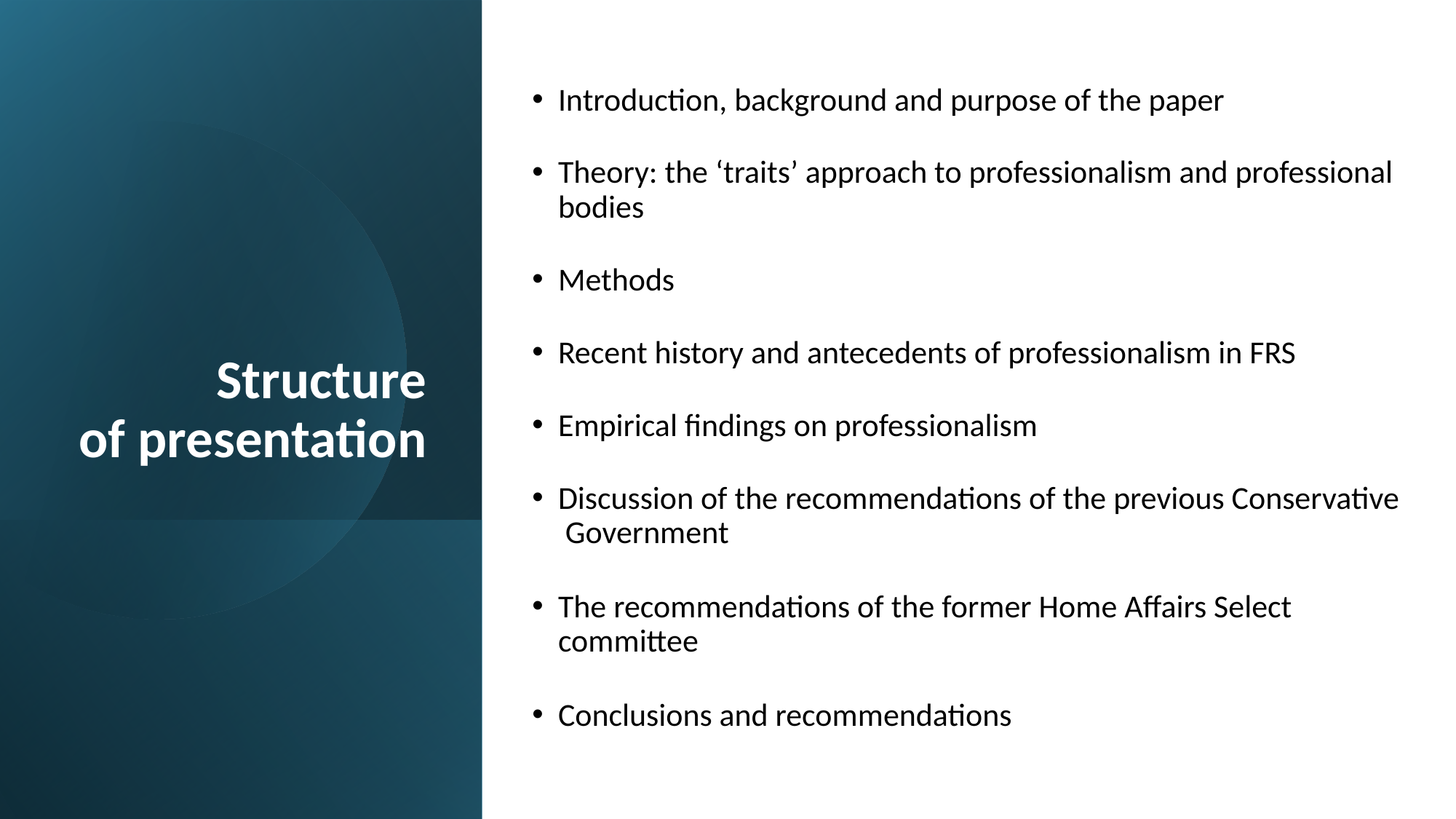

# Structure of presentation
Introduction, background and purpose of the paper

Theory: the ‘traits’ approach to professionalism and professional bodies

Methods

Recent history and antecedents of professionalism in FRS

Empirical findings on professionalism

Discussion of the recommendations of the previous Conservative  Government

The recommendations of the former Home Affairs Select committee

Conclusions and recommendations